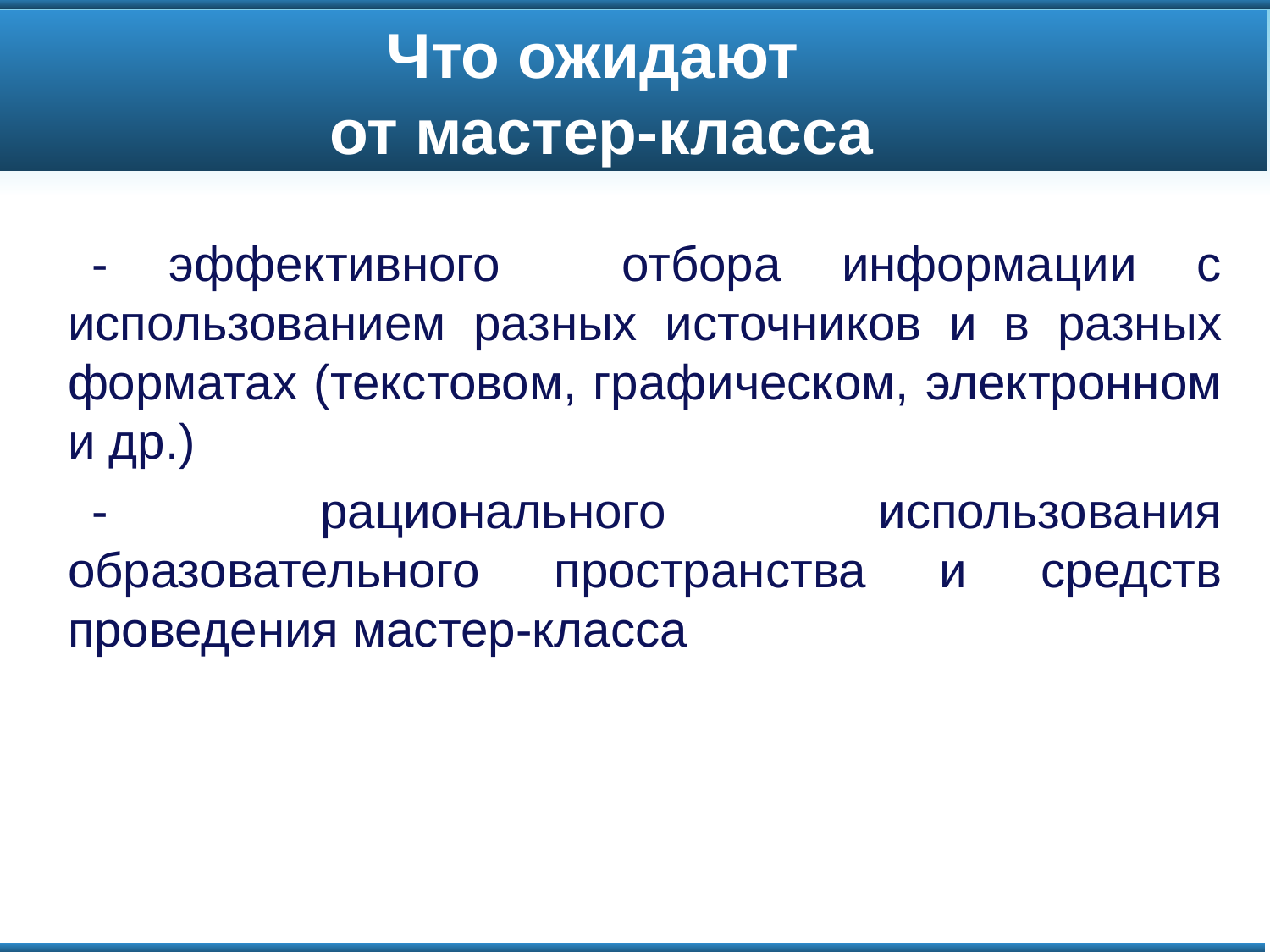

# Что ожидают от мастер-класса

- эффективного  отбора информации с использованием разных источников и в разных форматах (текстовом, графическом, электронном и др.)
- рационального использования образовательного пространства и средств проведения мастер-класса